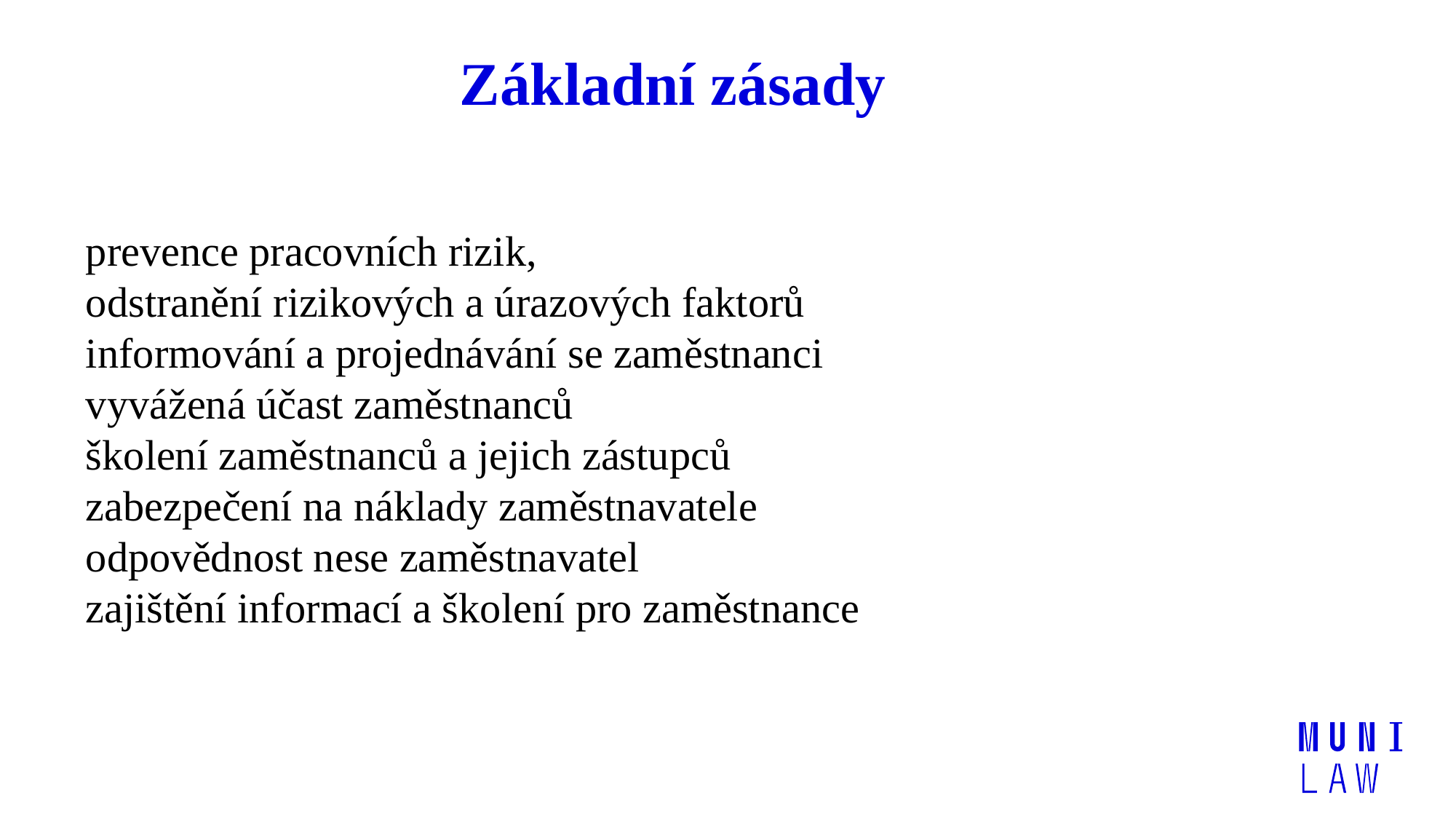

# Základní zásady
prevence pracovních rizik,
odstranění rizikových a úrazových faktorů
informování a projednávání se zaměstnanci
vyvážená účast zaměstnanců
školení zaměstnanců a jejich zástupců
zabezpečení na náklady zaměstnavatele
odpovědnost nese zaměstnavatel
zajištění informací a školení pro zaměstnance